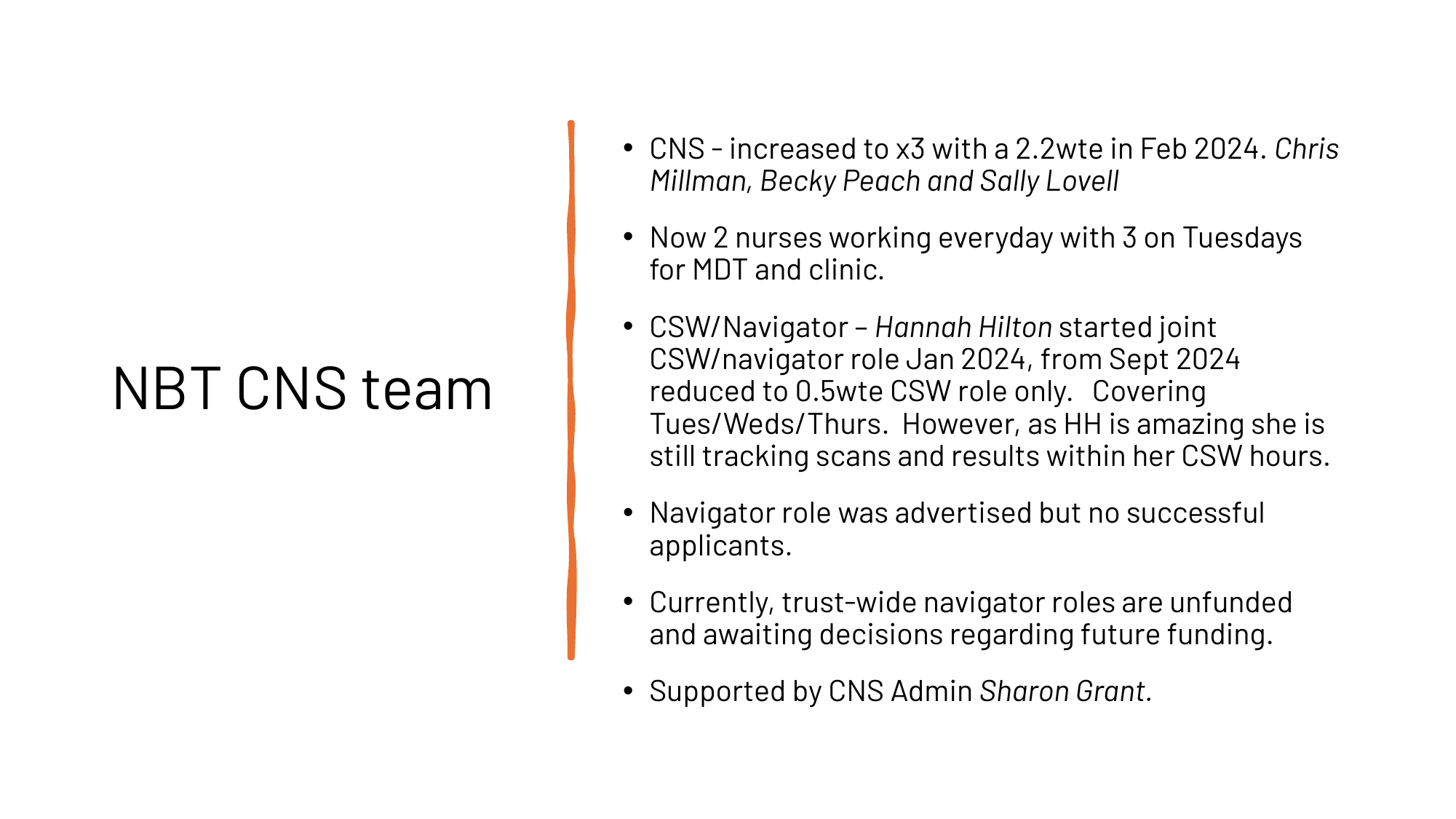

# NBT CNS team

CNS - increased to x3 with a 2.2wte in Feb 2024. Chris Millman, Becky Peach and Sally Lovell
Now 2 nurses working everyday with 3 on Tuesdays for MDT and clinic.
CSW/Navigator – Hannah Hilton started joint CSW/navigator role Jan 2024, from Sept 2024 reduced to 0.5wte CSW role only.   Covering Tues/Weds/Thurs.  However, as HH is amazing she is still tracking scans and results within her CSW hours.
Navigator role was advertised but no successful applicants.
Currently, trust-wide navigator roles are unfunded and awaiting decisions regarding future funding.
Supported by CNS Admin Sharon Grant.